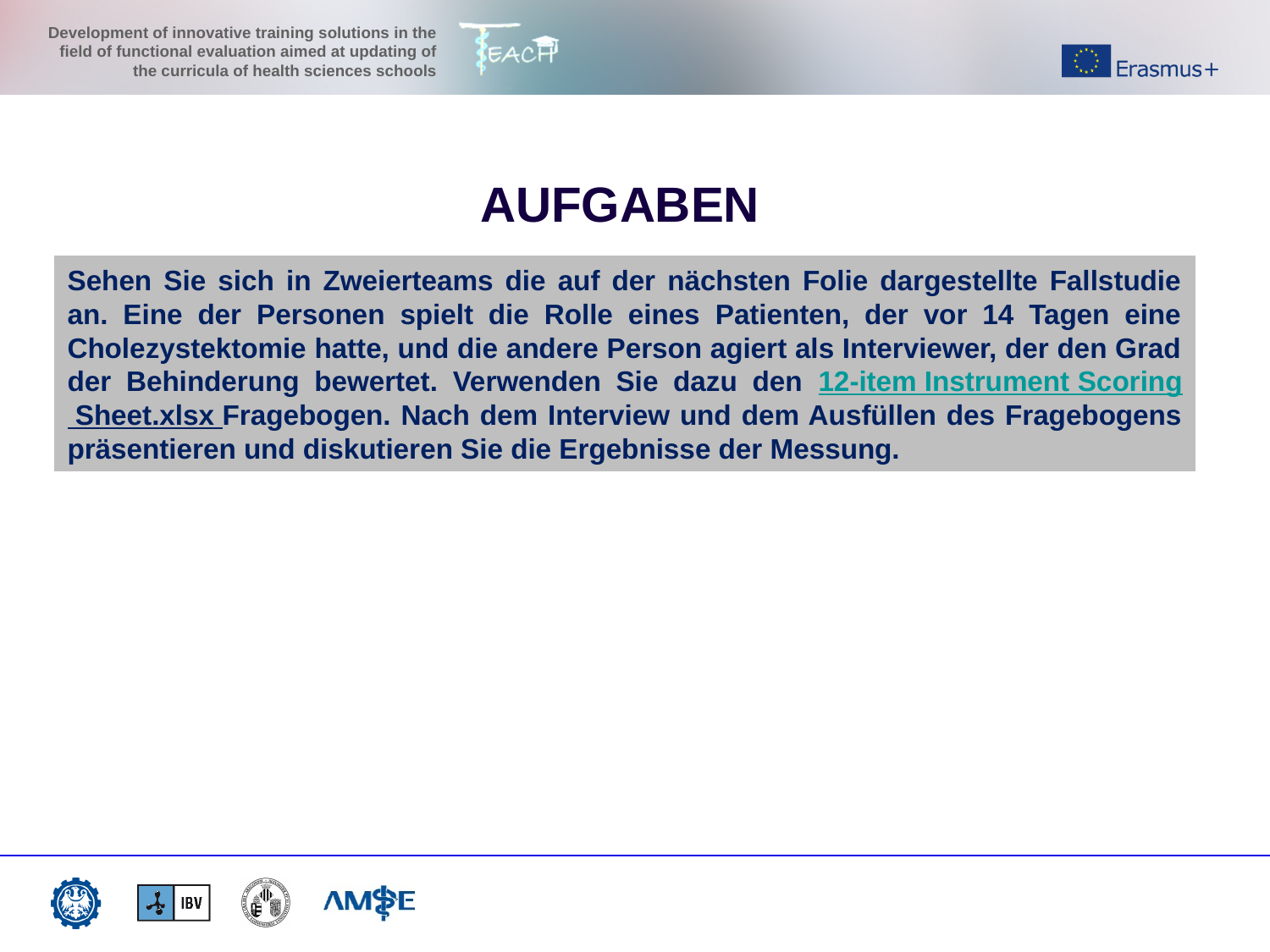

AUFGABEN
Sehen Sie sich in Zweierteams die auf der nächsten Folie dargestellte Fallstudie an. Eine der Personen spielt die Rolle eines Patienten, der vor 14 Tagen eine Cholezystektomie hatte, und die andere Person agiert als Interviewer, der den Grad der Behinderung bewertet. Verwenden Sie dazu den 12-item Instrument Scoring Sheet.xlsx Fragebogen. Nach dem Interview und dem Ausfüllen des Fragebogens präsentieren und diskutieren Sie die Ergebnisse der Messung.